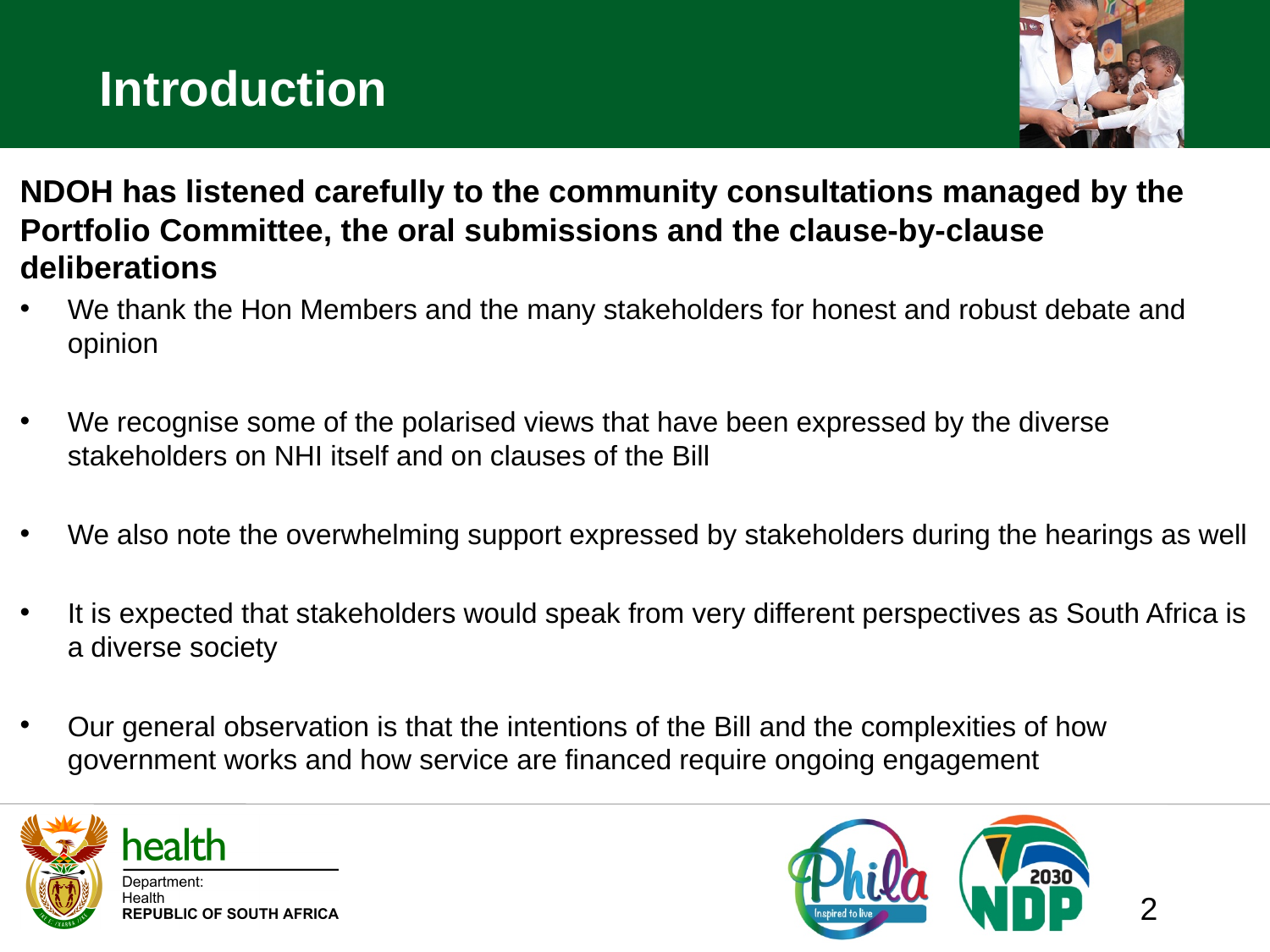

# Introduction
NDOH has listened carefully to the community consultations managed by the Portfolio Committee, the oral submissions and the clause-by-clause deliberations
We thank the Hon Members and the many stakeholders for honest and robust debate and opinion

We recognise some of the polarised views that have been expressed by the diverse stakeholders on NHI itself and on clauses of the Bill

We also note the overwhelming support expressed by stakeholders during the hearings as well

It is expected that stakeholders would speak from very different perspectives as South Africa is a diverse society

Our general observation is that the intentions of the Bill and the complexities of how government works and how service are financed require ongoing engagement